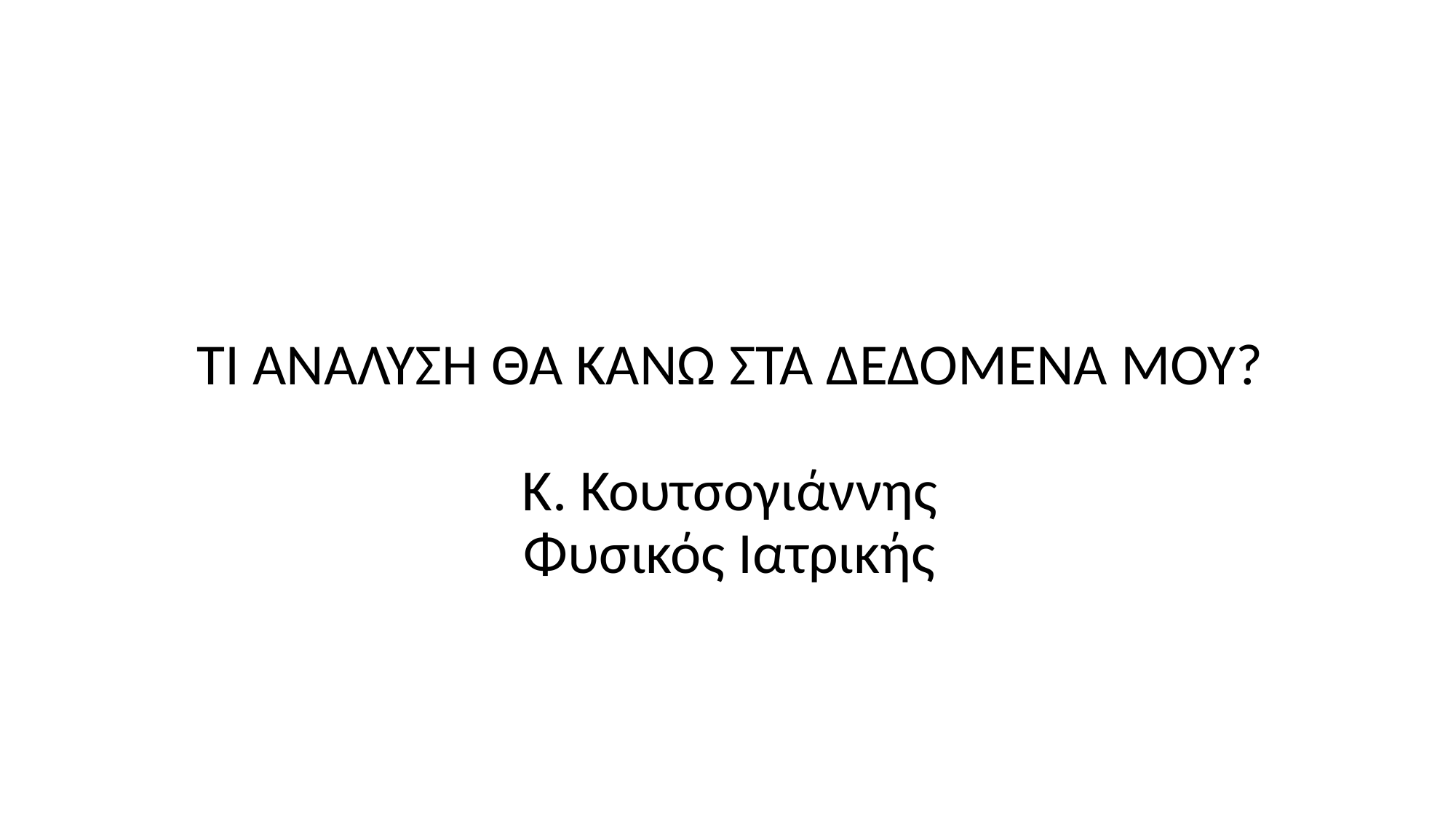

# ΤΙ ΑΝΑΛΥΣΗ ΘΑ ΚΑΝΩ ΣΤΑ ΔΕΔΟΜΈΝΑ ΜΟΥ? Κ. Κουτσογιάννης Φυσικός Ιατρικής